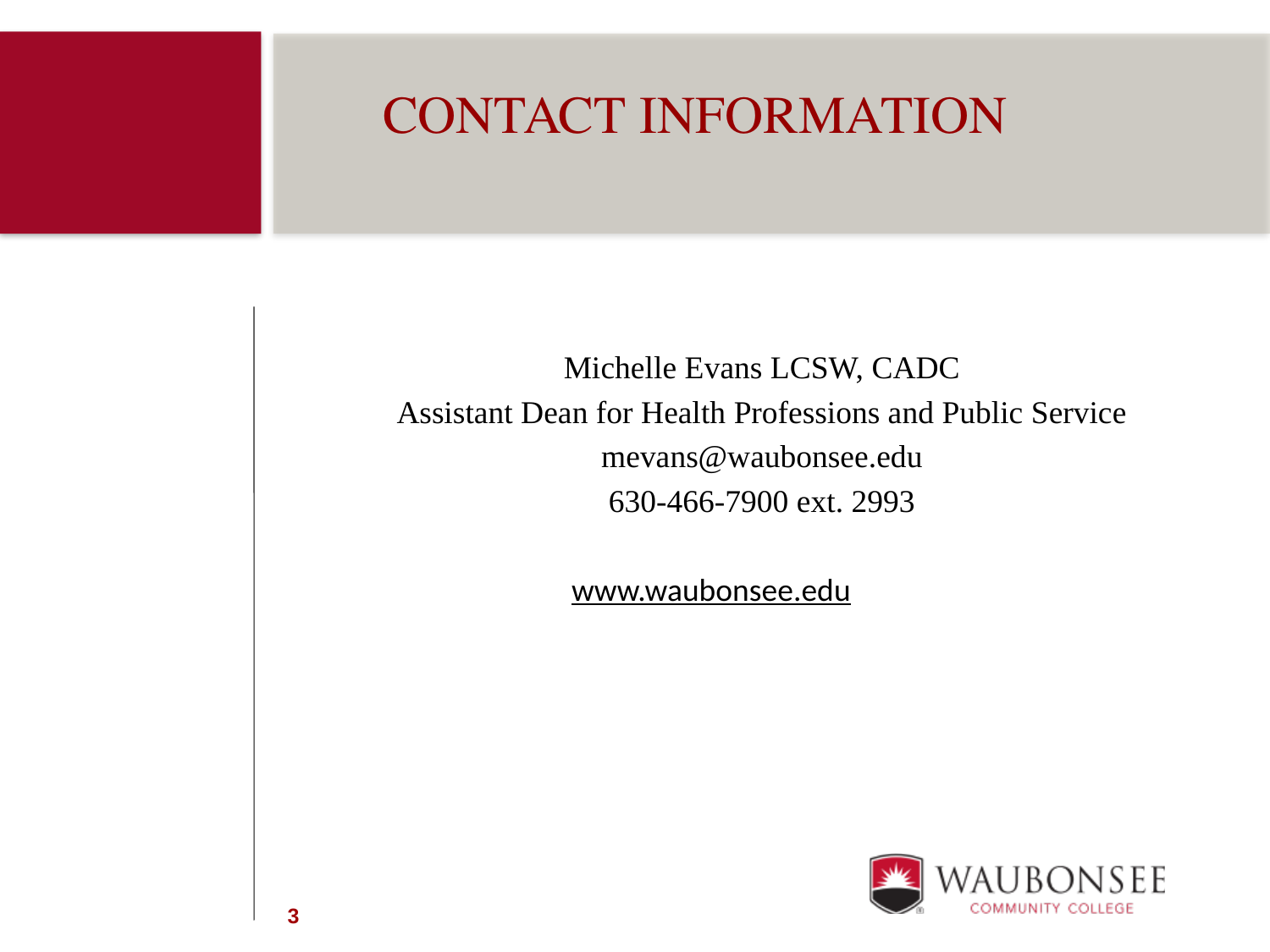

CONTACT INFORMATION

Michelle Evans LCSW, CADC
Assistant Dean for Health Professions and Public Service
mevans@waubonsee.edu
630-466-7900 ext. 2993

www.waubonsee.edu